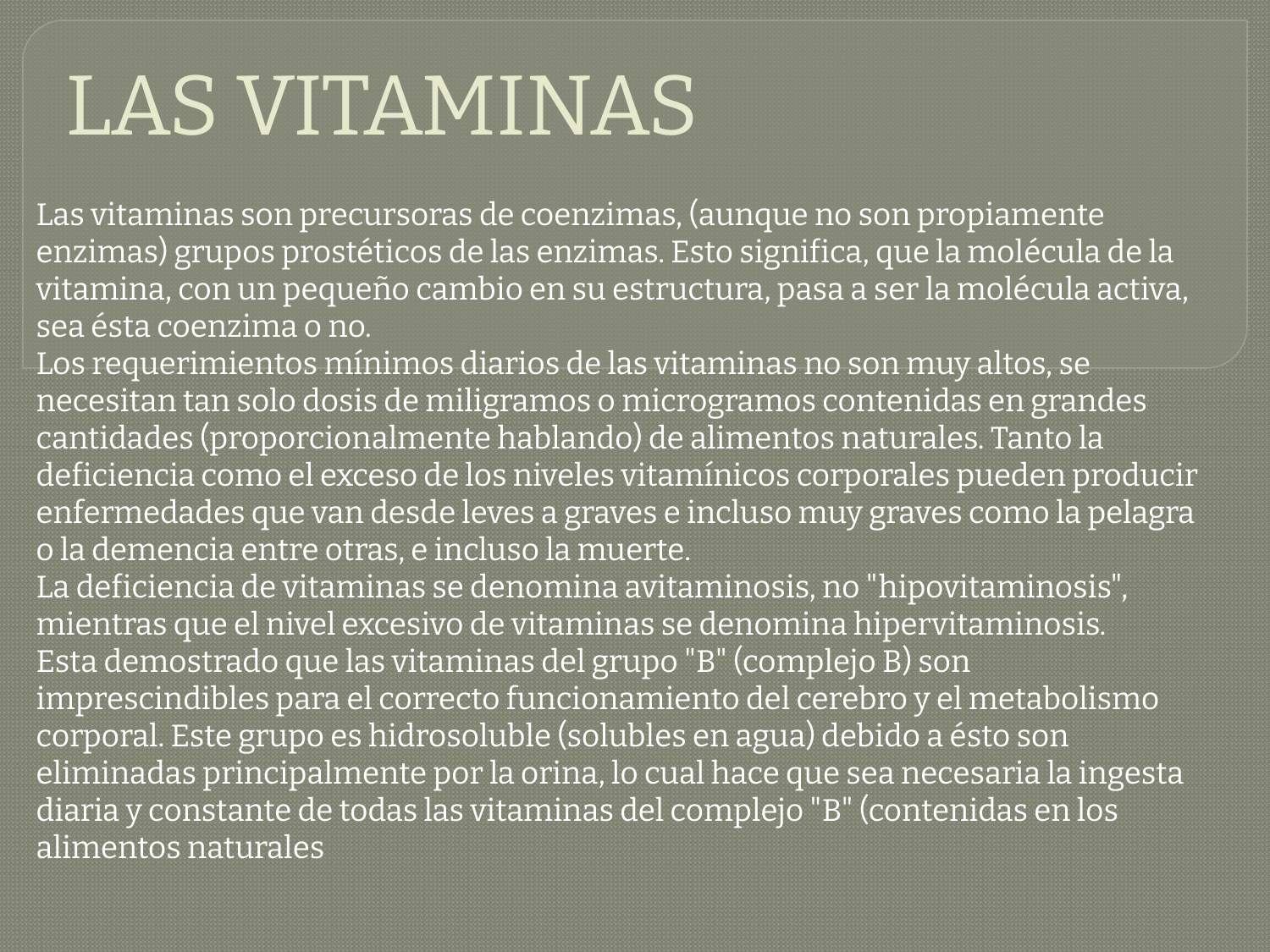

# LAS VITAMINAS
Las vitaminas son precursoras de coenzimas, (aunque no son propiamente enzimas) grupos prostéticos de las enzimas. Esto significa, que la molécula de la vitamina, con un pequeño cambio en su estructura, pasa a ser la molécula activa, sea ésta coenzima o no.
Los requerimientos mínimos diarios de las vitaminas no son muy altos, se necesitan tan solo dosis de miligramos o microgramos contenidas en grandes cantidades (proporcionalmente hablando) de alimentos naturales. Tanto la deficiencia como el exceso de los niveles vitamínicos corporales pueden producir enfermedades que van desde leves a graves e incluso muy graves como la pelagra o la demencia entre otras, e incluso la muerte.
La deficiencia de vitaminas se denomina avitaminosis, no "hipovitaminosis", mientras que el nivel excesivo de vitaminas se denomina hipervitaminosis.
Esta demostrado que las vitaminas del grupo "B" (complejo B) son imprescindibles para el correcto funcionamiento del cerebro y el metabolismo corporal. Este grupo es hidrosoluble (solubles en agua) debido a ésto son eliminadas principalmente por la orina, lo cual hace que sea necesaria la ingesta diaria y constante de todas las vitaminas del complejo "B" (contenidas en los alimentos naturales